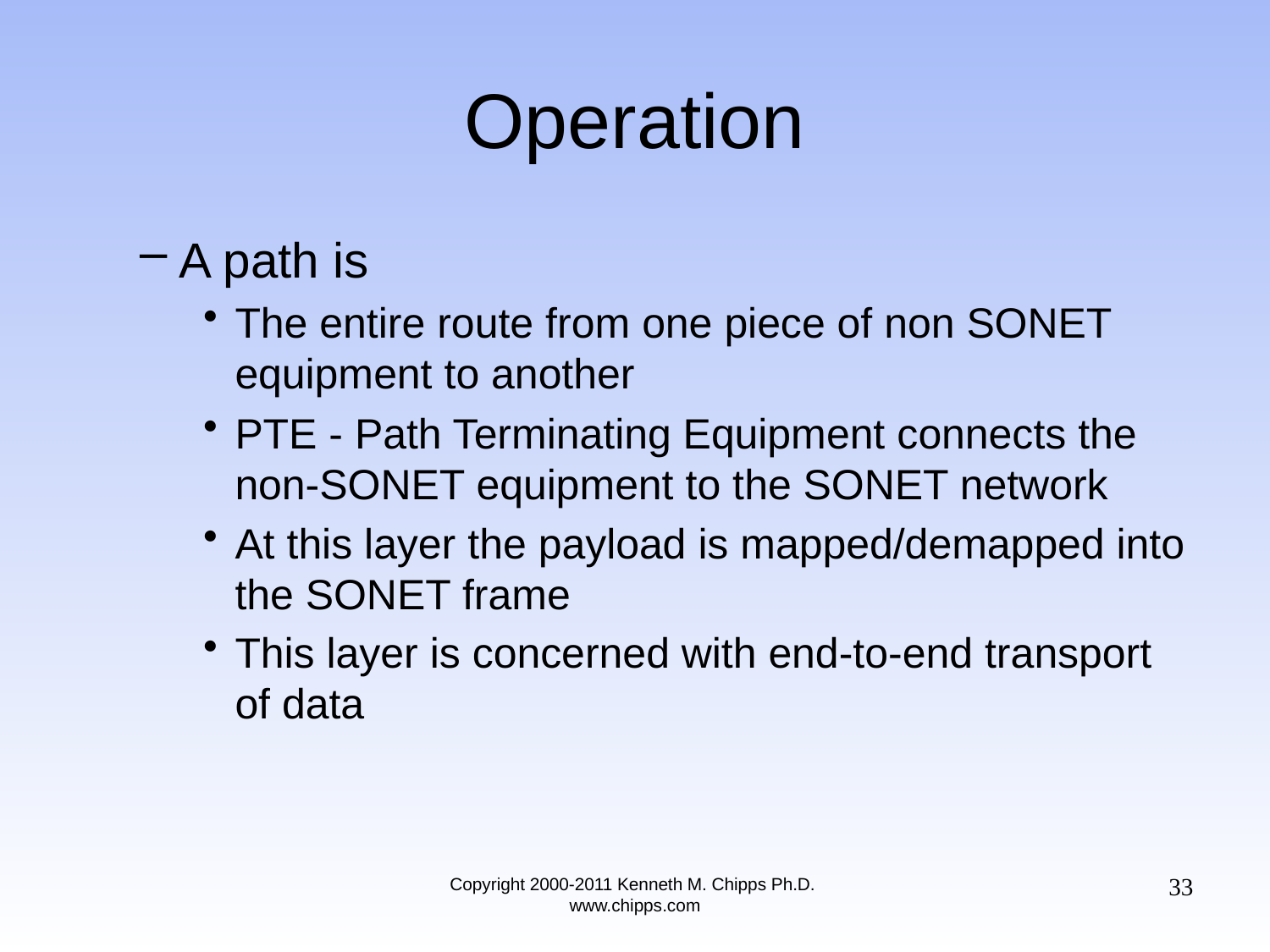

# Operation
A path is
The entire route from one piece of non SONET equipment to another
PTE - Path Terminating Equipment connects the non-SONET equipment to the SONET network
At this layer the payload is mapped/demapped into the SONET frame
This layer is concerned with end-to-end transport of data
33
Copyright 2000-2011 Kenneth M. Chipps Ph.D.  www.chipps.com